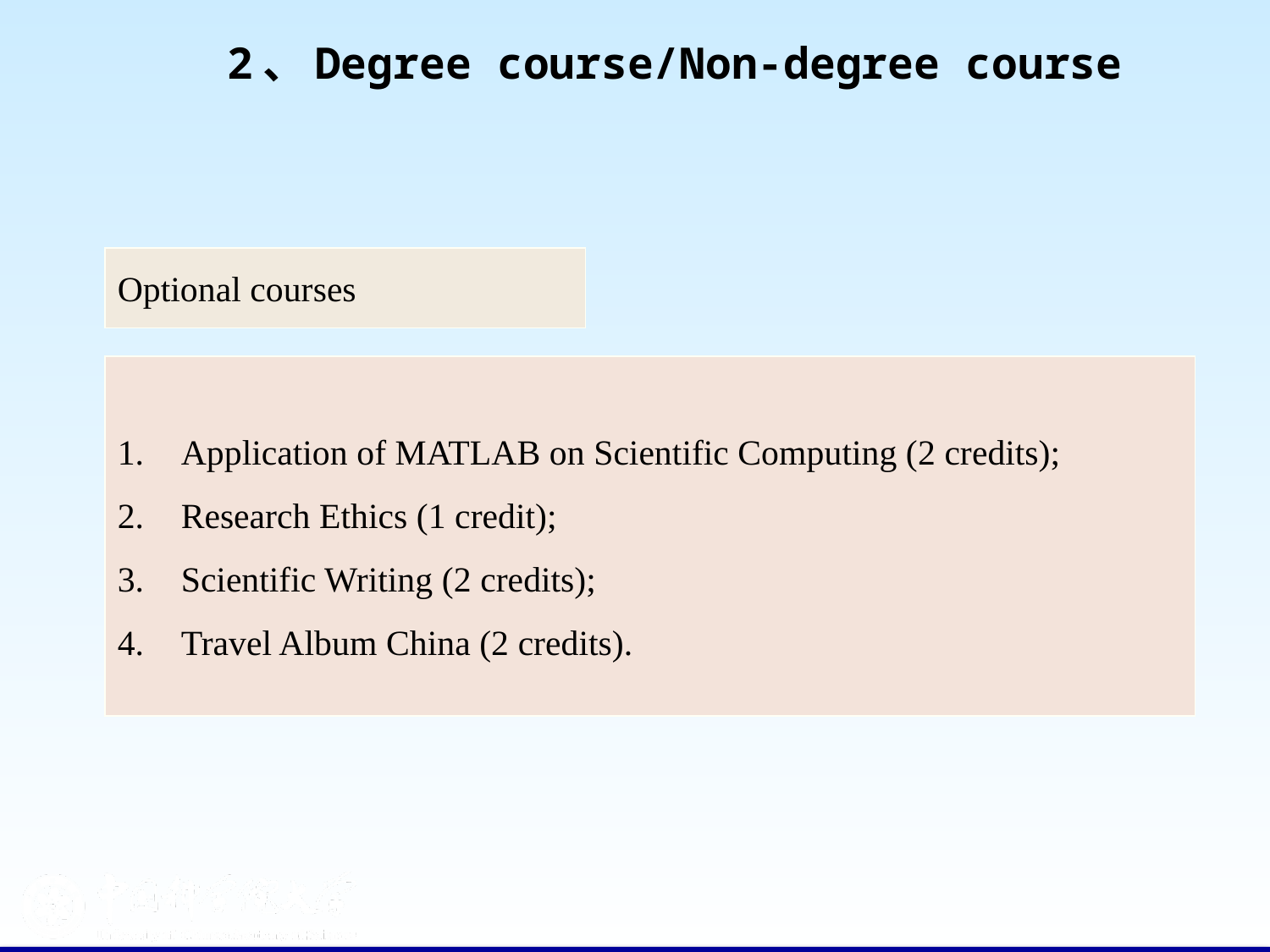

# 2、Degree course/Non-degree course
Optional courses
Application of MATLAB on Scientific Computing (2 credits);
Research Ethics (1 credit);
Scientific Writing (2 credits);
Travel Album China (2 credits).